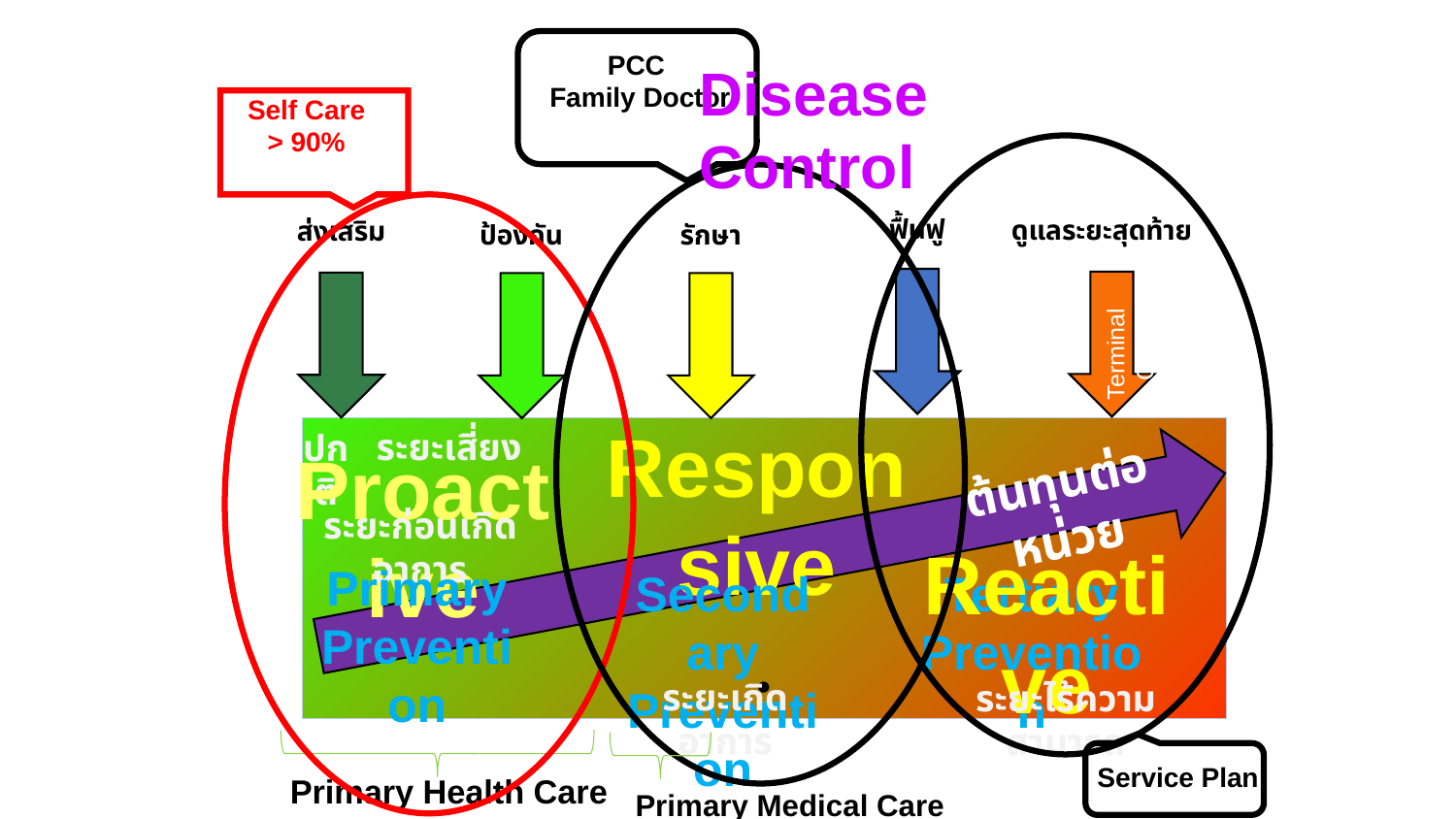

PCC
Family Doctor
Disease Control
Self Care
> 90%

ฟื้นฟู
ดูแลระยะสุดท้าย
ส่งเสริม
ป้องกัน
รักษา

Terminal Care
Responsive
ระยะเสี่ยง
ปกติ
# .
Proactive
ต้นทุนต่อหน่วย
ระยะก่อนเกิดอาการ

Reactive
Primary
Prevention
Secondary
Prevention
Tertiary
Prevention

ระยะเกิดอาการ
ระยะไร้ความสามารถ

Service Plan
Primary Health Care
Primary Medical Care (PCU,PCC,Family Doctor)